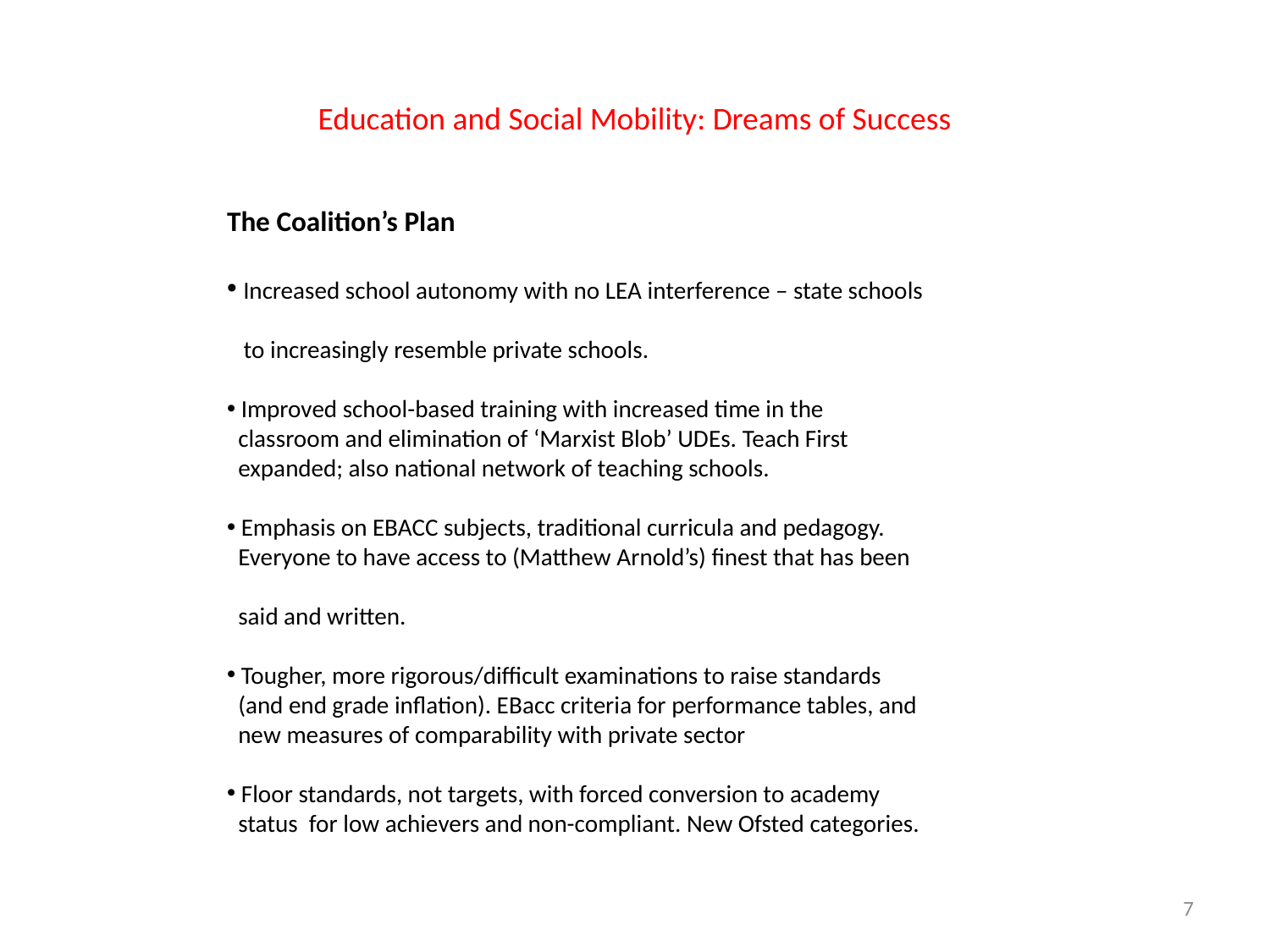

# Education and Social Mobility: Dreams of Success
The Coalition’s Plan

 Increased school autonomy with no LEA interference – state schools
   to increasingly resemble private schools.

 Improved school-based training with increased time in the
  classroom and elimination of ‘Marxist Blob’ UDEs. Teach First
  expanded; also national network of teaching schools.

 Emphasis on EBACC subjects, traditional curricula and pedagogy.
  Everyone to have access to (Matthew Arnold’s) finest that has been
  said and written.

 Tougher, more rigorous/difficult examinations to raise standards
  (and end grade inflation). EBacc criteria for performance tables, and
  new measures of comparability with private sector

 Floor standards, not targets, with forced conversion to academy
  status  for low achievers and non-compliant. New Ofsted categories.

7